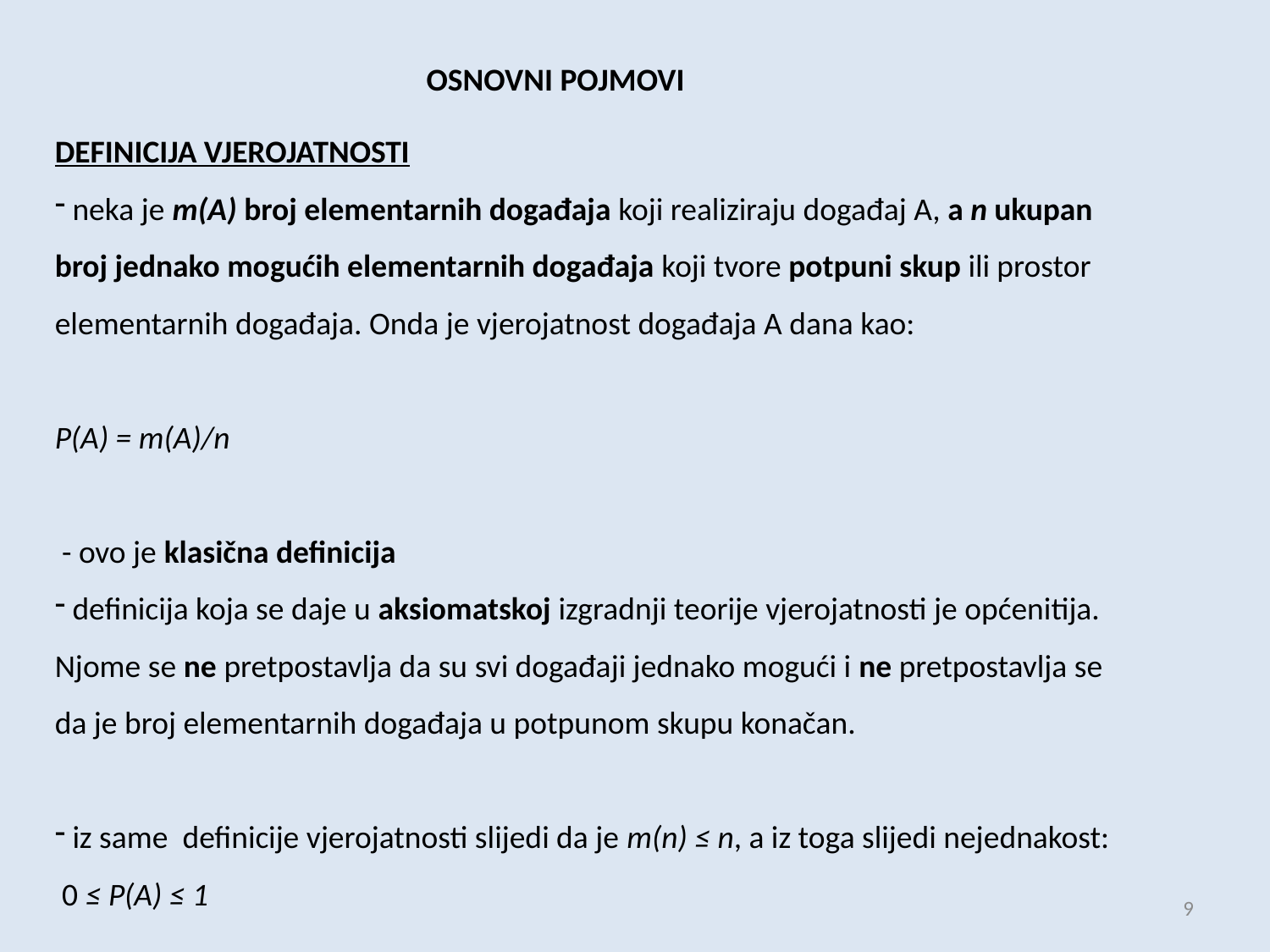

OSNOVNI POJMOVI
DEFINICIJA VJEROJATNOSTI
 neka je m(A) broj elementarnih događaja koji realiziraju događaj A, a n ukupan broj jednako mogućih elementarnih događaja koji tvore potpuni skup ili prostor elementarnih događaja. Onda je vjerojatnost događaja A dana kao:

P(A) = m(A)/n

 - ovo je klasična definicija
 definicija koja se daje u aksiomatskoj izgradnji teorije vjerojatnosti je općenitija. Njome se ne pretpostavlja da su svi događaji jednako mogući i ne pretpostavlja se da je broj elementarnih događaja u potpunom skupu konačan.

 iz same  definicije vjerojatnosti slijedi da je m(n) ≤ n, a iz toga slijedi nejednakost:
 0 ≤ P(A) ≤ 1

9